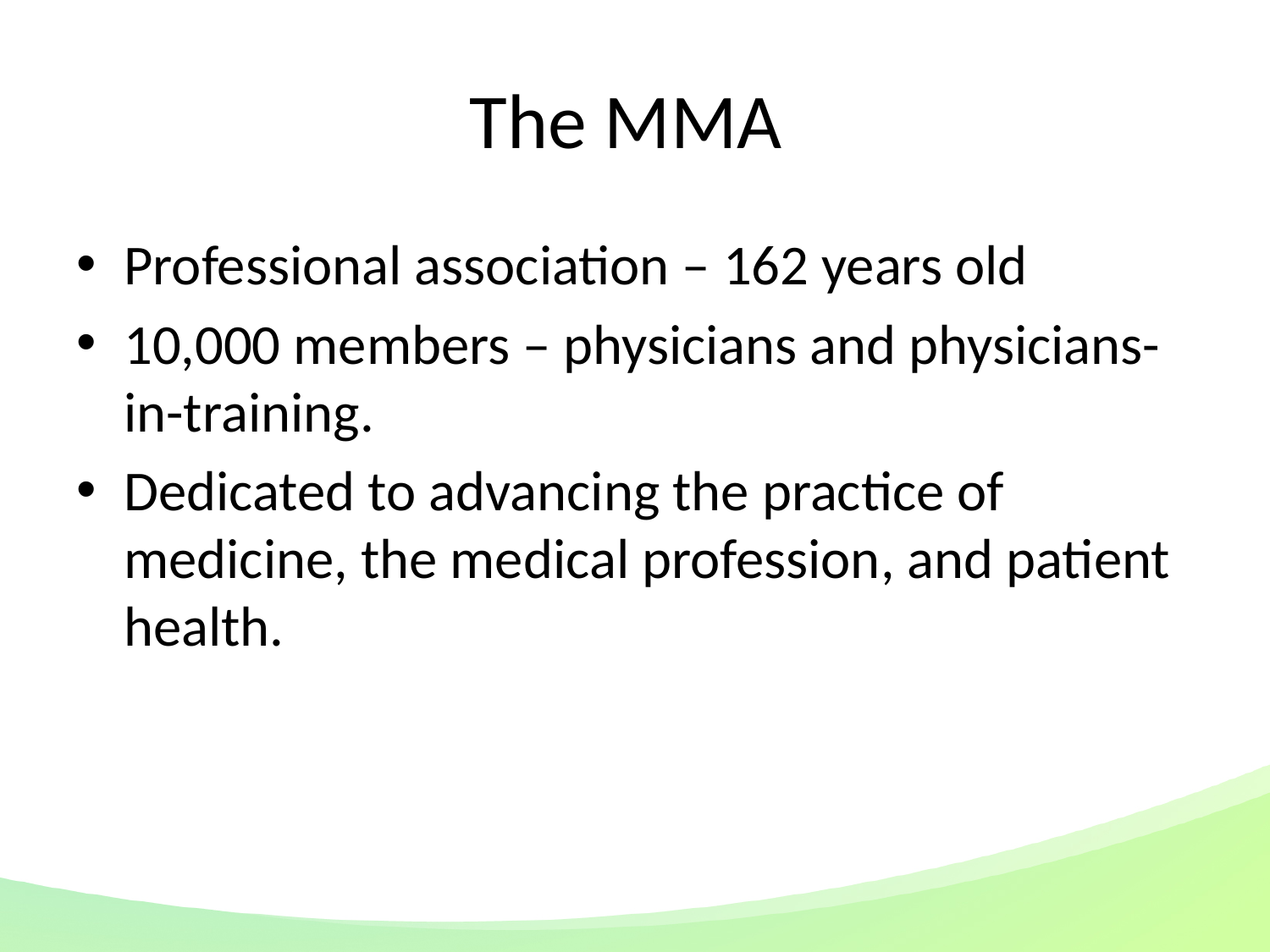

# The MMA
Professional association – 162 years old
10,000 members – physicians and physicians-in-training.
Dedicated to advancing the practice of medicine, the medical profession, and patient health.